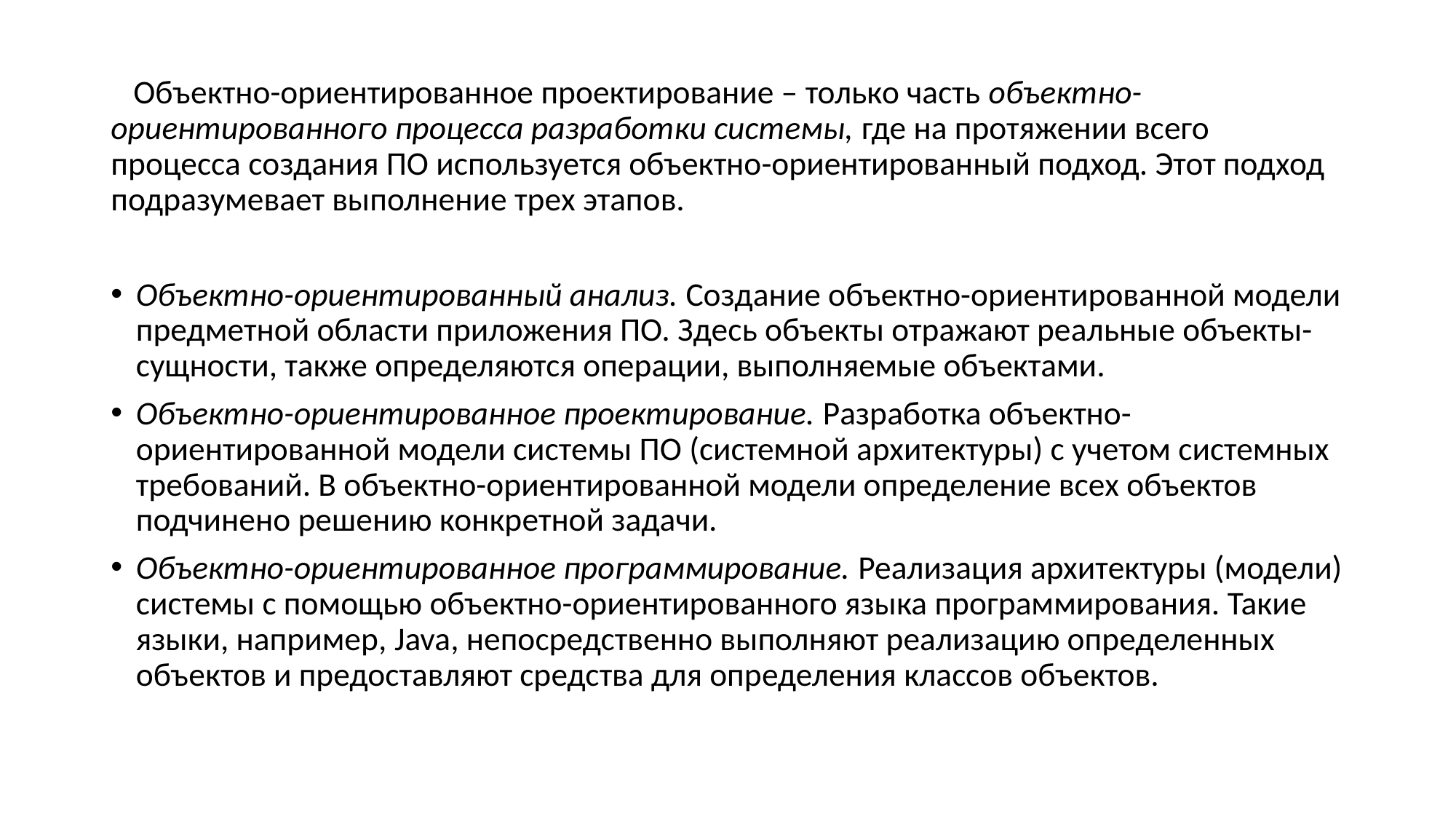

Объектно-ориентированное проектирование – только часть объектно-ориентированного процесса разработки системы, где на протяжении всего процесса создания ПО используется объектно-ориентированный подход. Этот подход подразумевает выполнение трех этапов.

Объектно-ориентированный анализ. Создание объектно-ориентированной модели предметной области приложения ПО. Здесь объекты отражают реальные объекты-сущности, также определяются операции, выполняемые объектами.
Объектно-ориентированное проектирование. Разработка объектно-ориентированной модели системы ПО (системной архитектуры) с учетом системных требований. В объектно-ориентированной модели определение всех объектов подчинено решению конкретной задачи.
Объектно-ориентированное программирование. Реализация архитектуры (модели) системы с помощью объектно-ориентированного языка программирования. Такие языки, например, Java, непосредственно выполняют реализацию определенных объектов и предоставляют средства для определения классов объектов.